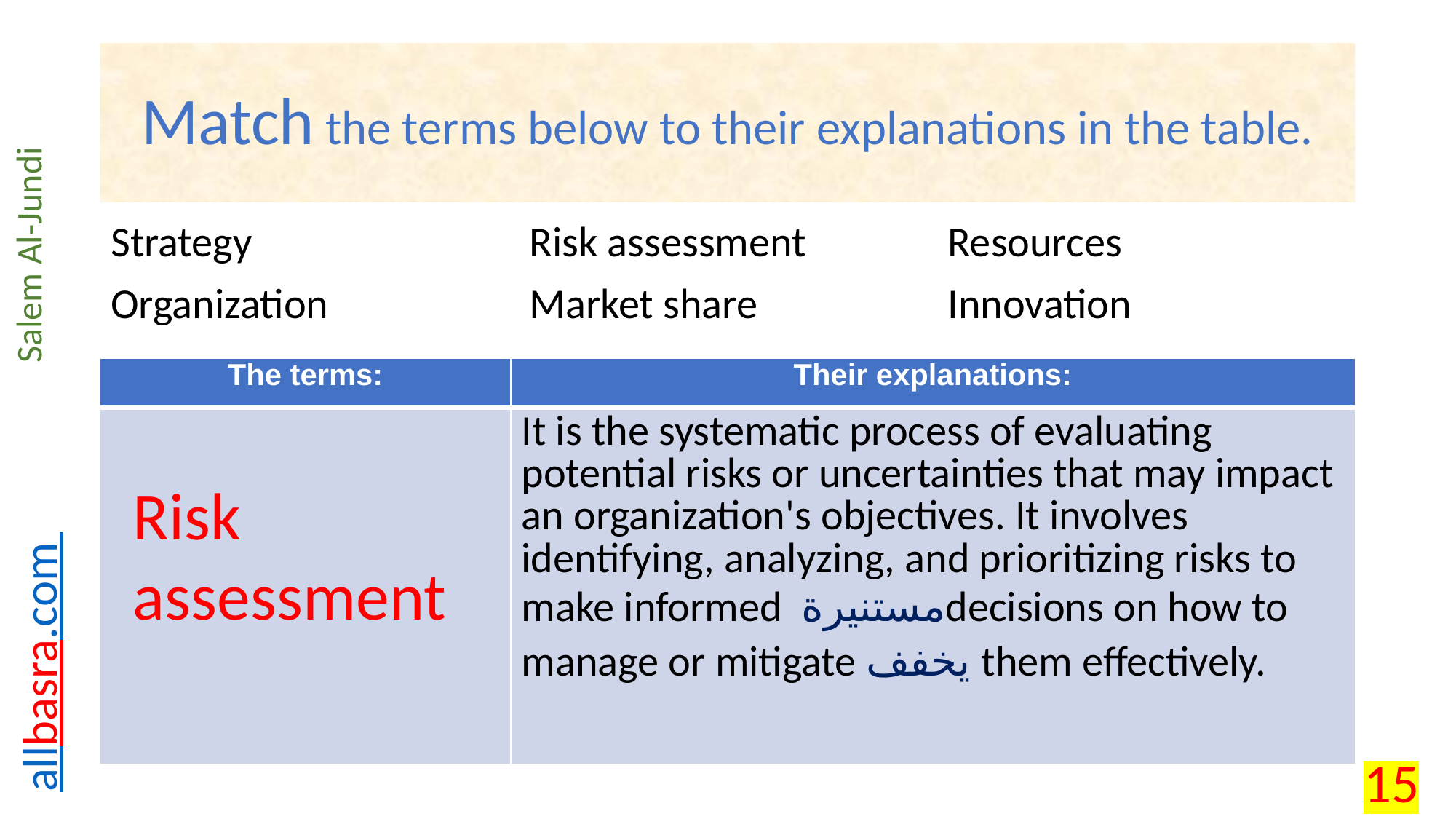

# Match the terms below to their explanations in the table.
| Strategy | Risk assessment | Resources |
| --- | --- | --- |
| Organization | Market share | Innovation |
| The terms: | Their explanations: |
| --- | --- |
|  | It is the systematic process of evaluating potential risks or uncertainties that may impact an organization's objectives. It involves identifying, analyzing, and prioritizing risks to make informed مستنيرةdecisions on how to manage or mitigate يخفف them effectively. |
Risk assessment
15